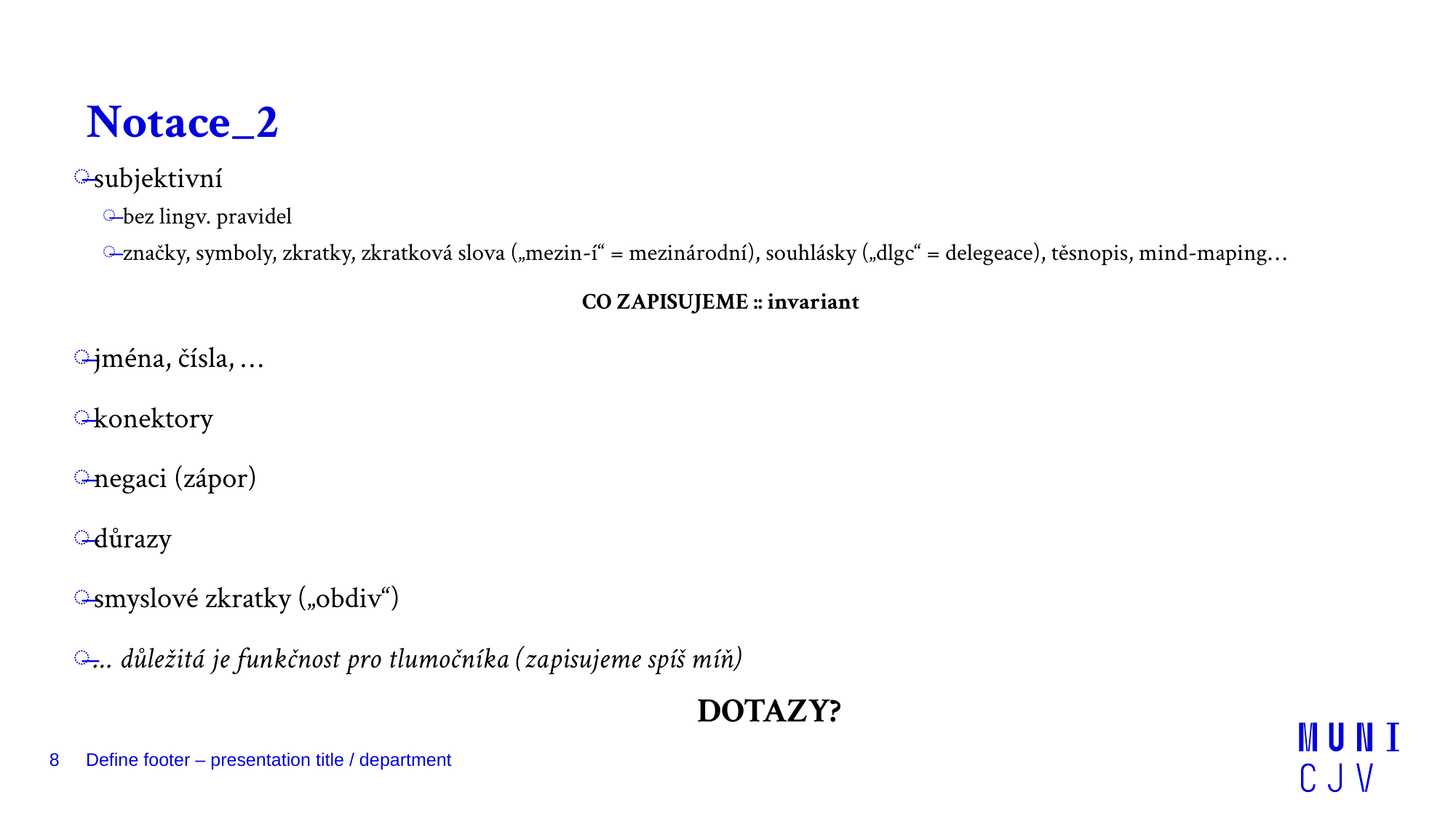

# Notace_2
subjektivní
bez lingv. pravidel
značky, symboly, zkratky, zkratková slova („mezin-í“ = mezinárodní), souhlásky („dlgc“ = delegeace), těsnopis, mind-maping…
CO ZAPISUJEME :: invariant
jména, čísla, …
konektory
negaci (zápor)
důrazy
smyslové zkratky („obdiv“)
… důležitá je funkčnost pro tlumočníka (zapisujeme spíš míň)

DOTAZY?

8
Define footer – presentation title / department